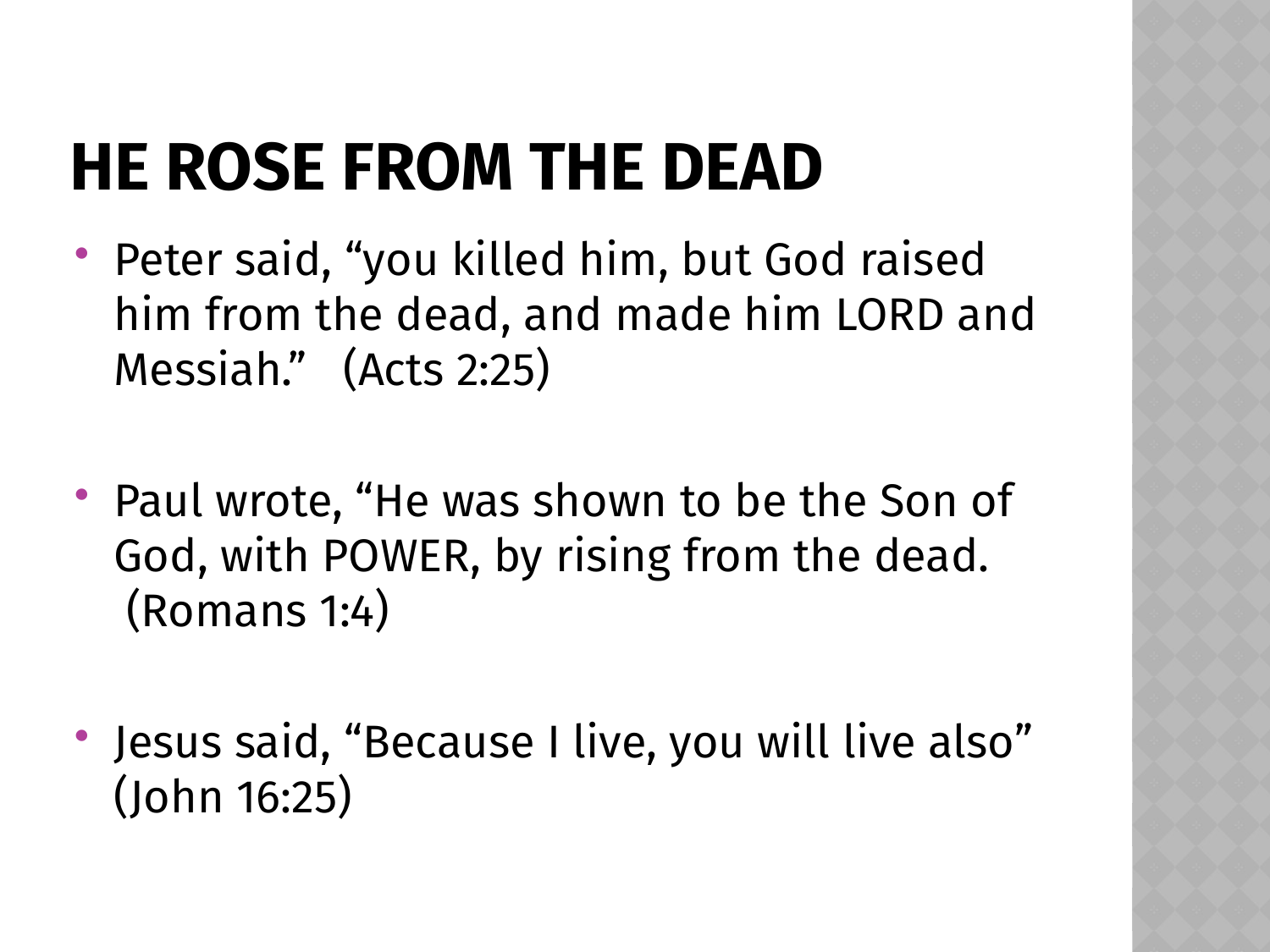

# He Rose from the dead
Peter said, “you killed him, but God raised him from the dead, and made him LORD and Messiah.”   (Acts 2:25)

Paul wrote, “He was shown to be the Son of God, with POWER, by rising from the dead.
 (Romans 1:4)

Jesus said, “Because I live, you will live also” (John 16:25)